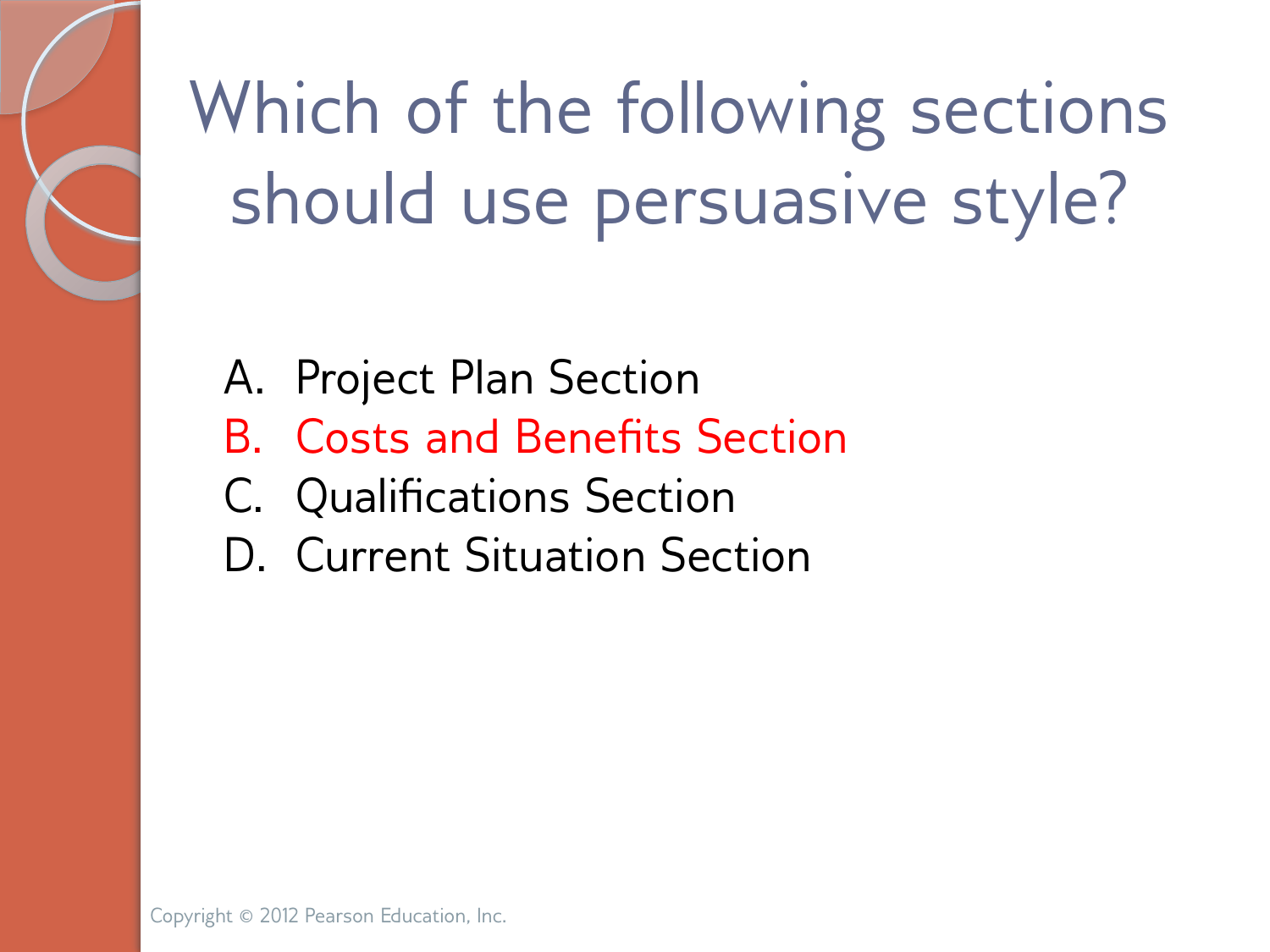

# Which of the following sections should use persuasive style?
Project Plan Section
Costs and Benefits Section
Qualifications Section
Current Situation Section

Copyright © 2012 Pearson Education, Inc.